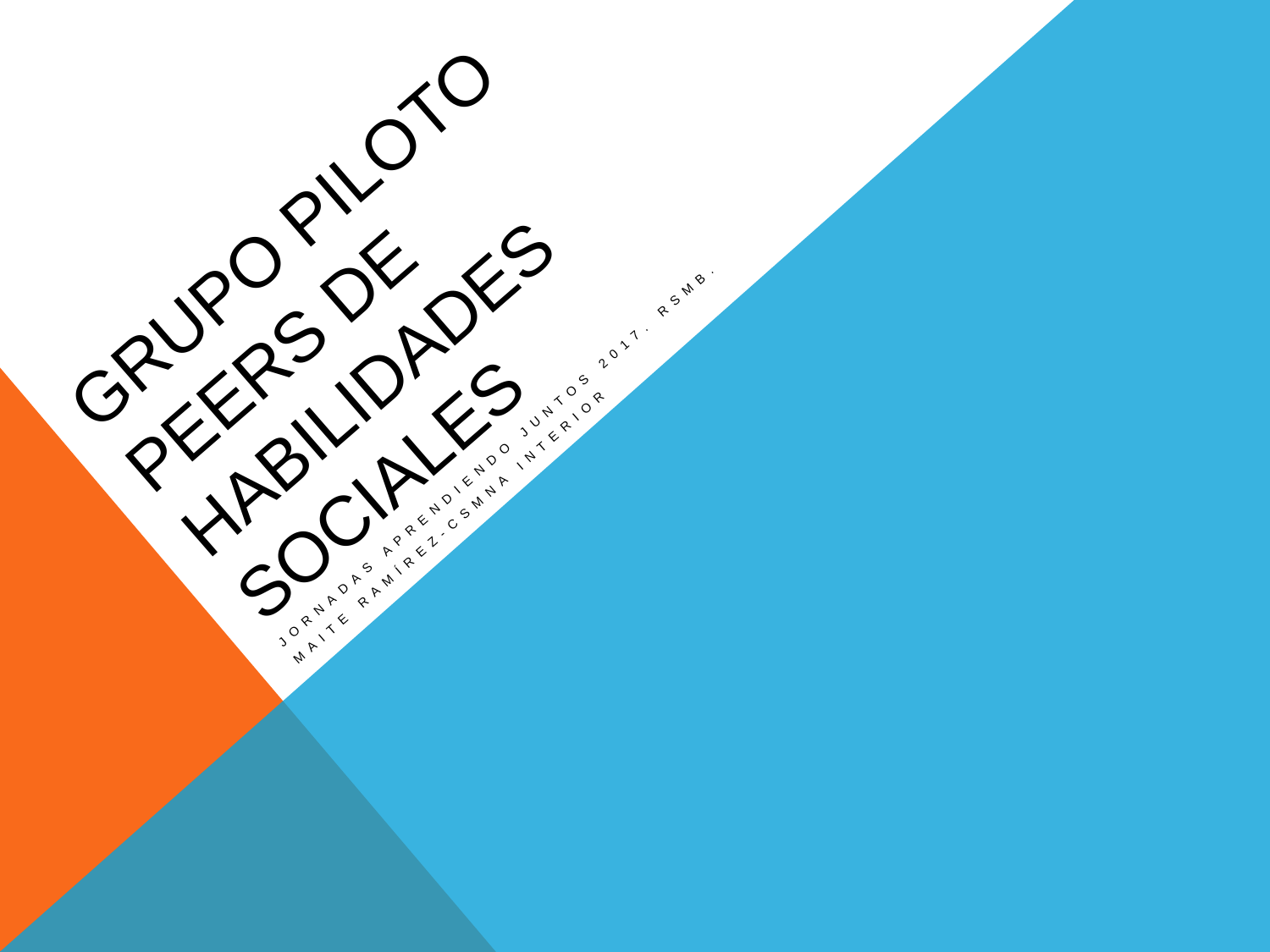

# GRUPO PILOTO PEERS DE HABILIDADES SOCIALES
Jornadas aprendiendo juntos 2017. rsmb.
Maite ramírez-CSMNA INTERIOR